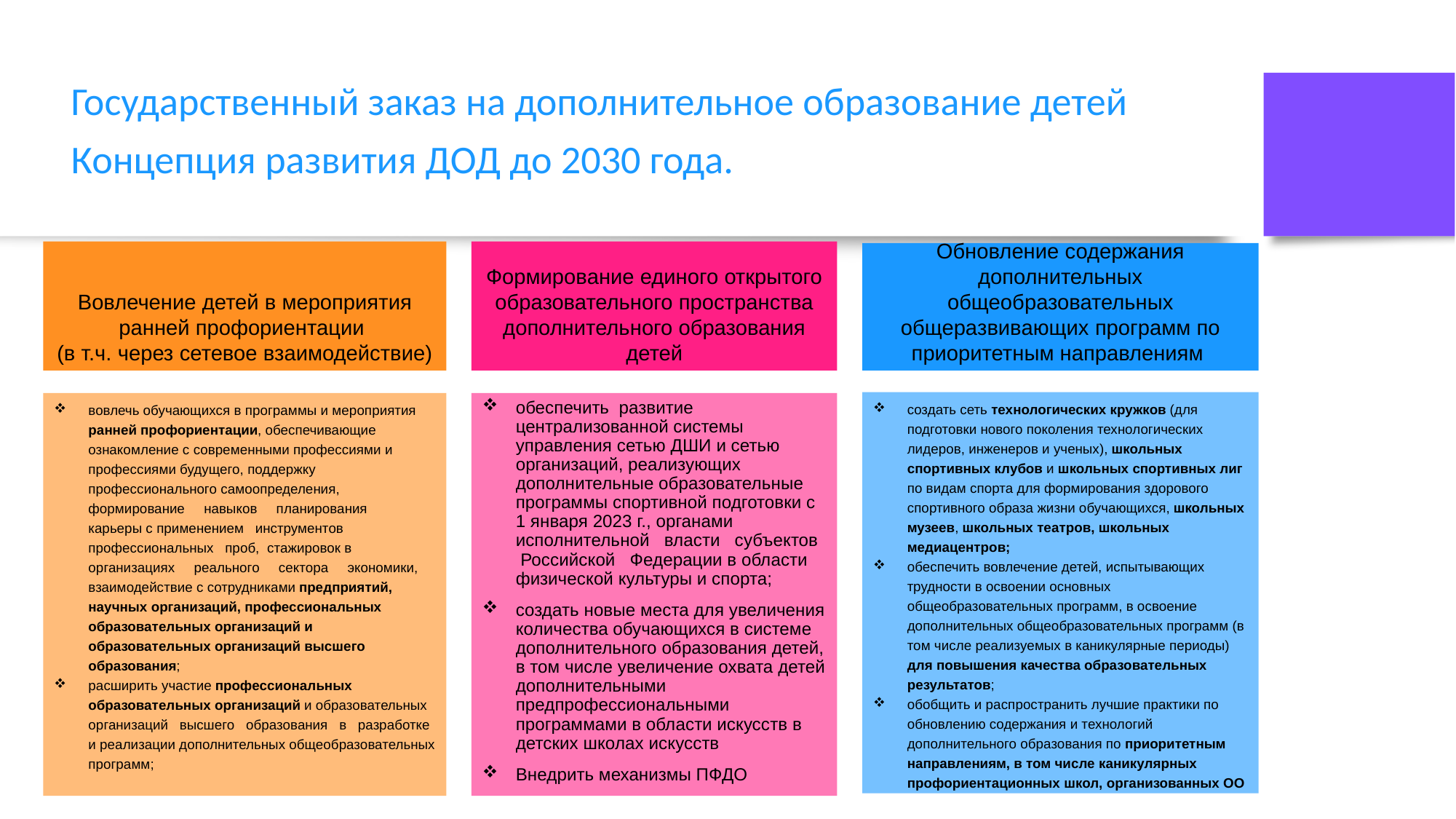

Государственный заказ на дополнительное образование детей
Концепция развития ДОД до 2030 года.
Формирование единого открытого образовательного пространства дополнительного образования детей
Вовлечение детей в мероприятия ранней профориентации
(в т.ч. через сетевое взаимодействие)
Обновление содержания дополнительных общеобразовательных общеразвивающих программ по приоритетным направлениям
создать сеть технологических кружков (для подготовки нового поколения технологических лидеров, инженеров и ученых), школьных спортивных клубов и школьных спортивных лиг по видам спорта для формирования здорового спортивного образа жизни обучающихся, школьных музеев, школьных театров, школьных медиацентров;
обеспечить вовлечение детей, испытывающих трудности в освоении основных общеобразовательных программ, в освоение дополнительных общеобразовательных программ (в том числе реализуемых в каникулярные периоды) для повышения качества образовательных результатов;
обобщить и распространить лучшие практики по обновлению содержания и технологий дополнительного образования по приоритетным направлениям, в том числе каникулярных профориентационных школ, организованных ОО
обеспечить  развитие централизованной системы управления сетью ДШИ и сетью организаций, реализующих дополнительные образовательные программы спортивной подготовки с 1 января 2023 г., органами исполнительной   власти   субъектов   Российской   Федерации в области физической культуры и спорта;
создать новые места для увеличения количества обучающихся в системе дополнительного образования детей, в том числе увеличение охвата детей дополнительными предпрофессиональными программами в области искусств в детских школах искусств
Внедрить механизмы ПФДО

вовлечь обучающихся в программы и мероприятия ранней профориентации, обеспечивающие ознакомление с современными профессиями и профессиями будущего, поддержку профессионального самоопределения,     формирование     навыков     планирования     карьеры с применением   инструментов   профессиональных   проб,  стажировок в    организациях     реального     сектора     экономики,     взаимодействие с сотрудниками предприятий, научных организаций, профессиональных образовательных организаций и образовательных организаций высшего образования;
расширить участие профессиональных образовательных организаций и образовательных   организаций   высшего   образования   в   разработке и реализации дополнительных общеобразовательных программ;